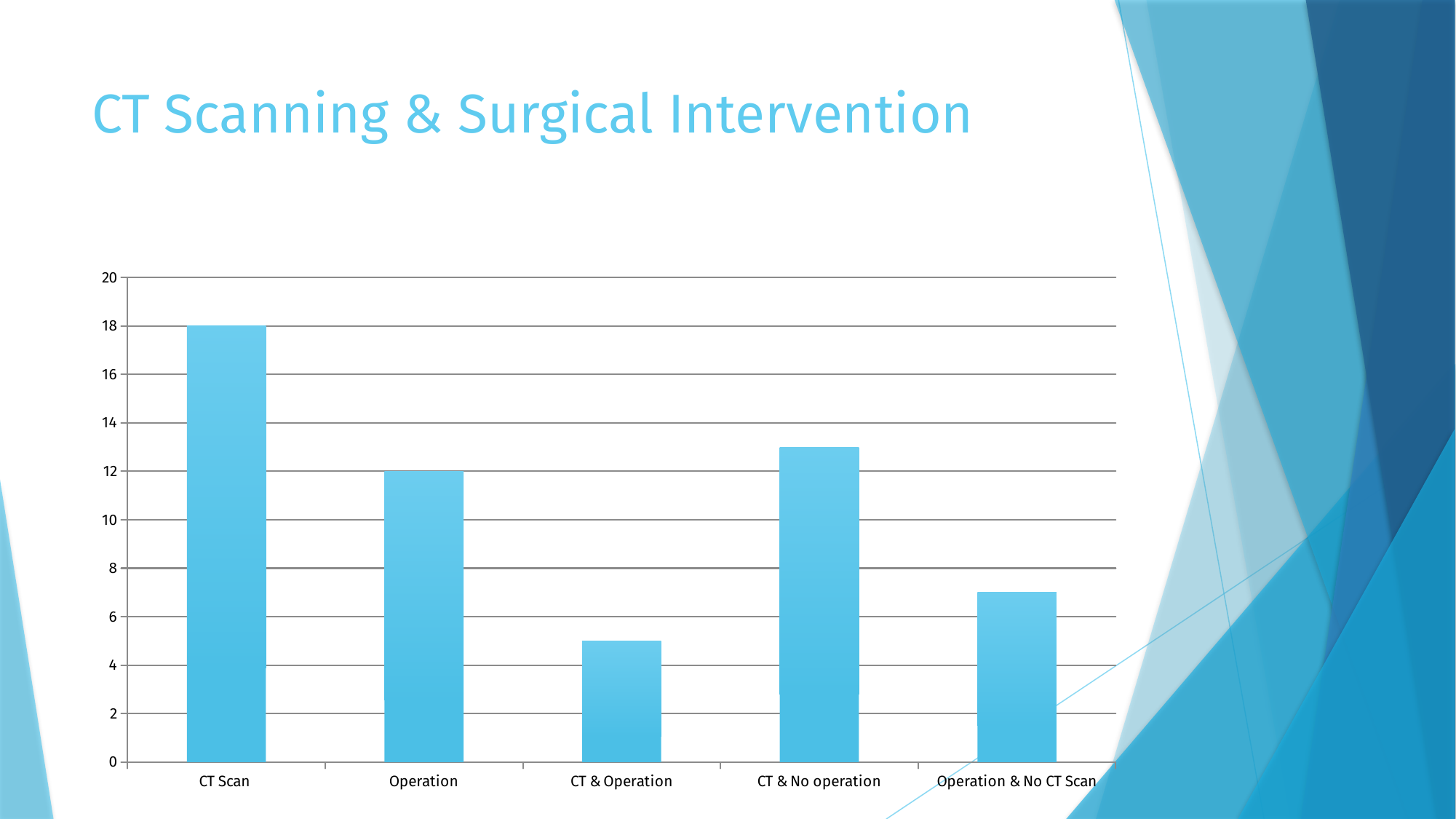

# CT Scanning & Surgical Intervention

### Chart

| Category |  |
|---|---|
| CT Scan  | 18.0 |
| Operation | 12.0 |
| CT & Operation | 5.0 |
| CT & No operation | 13.0 |
| Operation & No CT Scan | 7.0 |